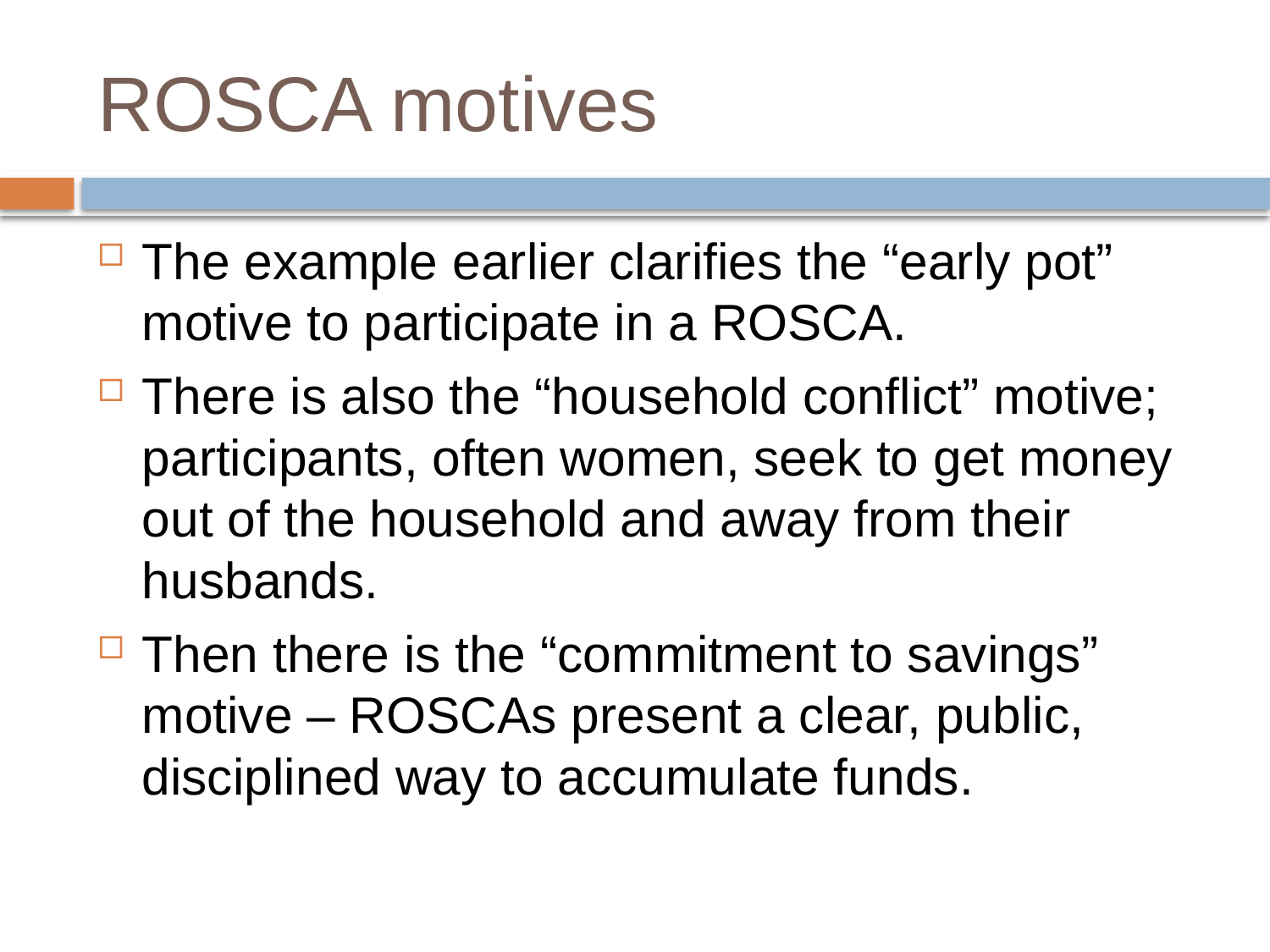

# ROSCA motives
The example earlier clarifies the “early pot” motive to participate in a ROSCA.
There is also the “household conflict” motive; participants, often women, seek to get money out of the household and away from their husbands.
Then there is the “commitment to savings” motive – ROSCAs present a clear, public, disciplined way to accumulate funds.